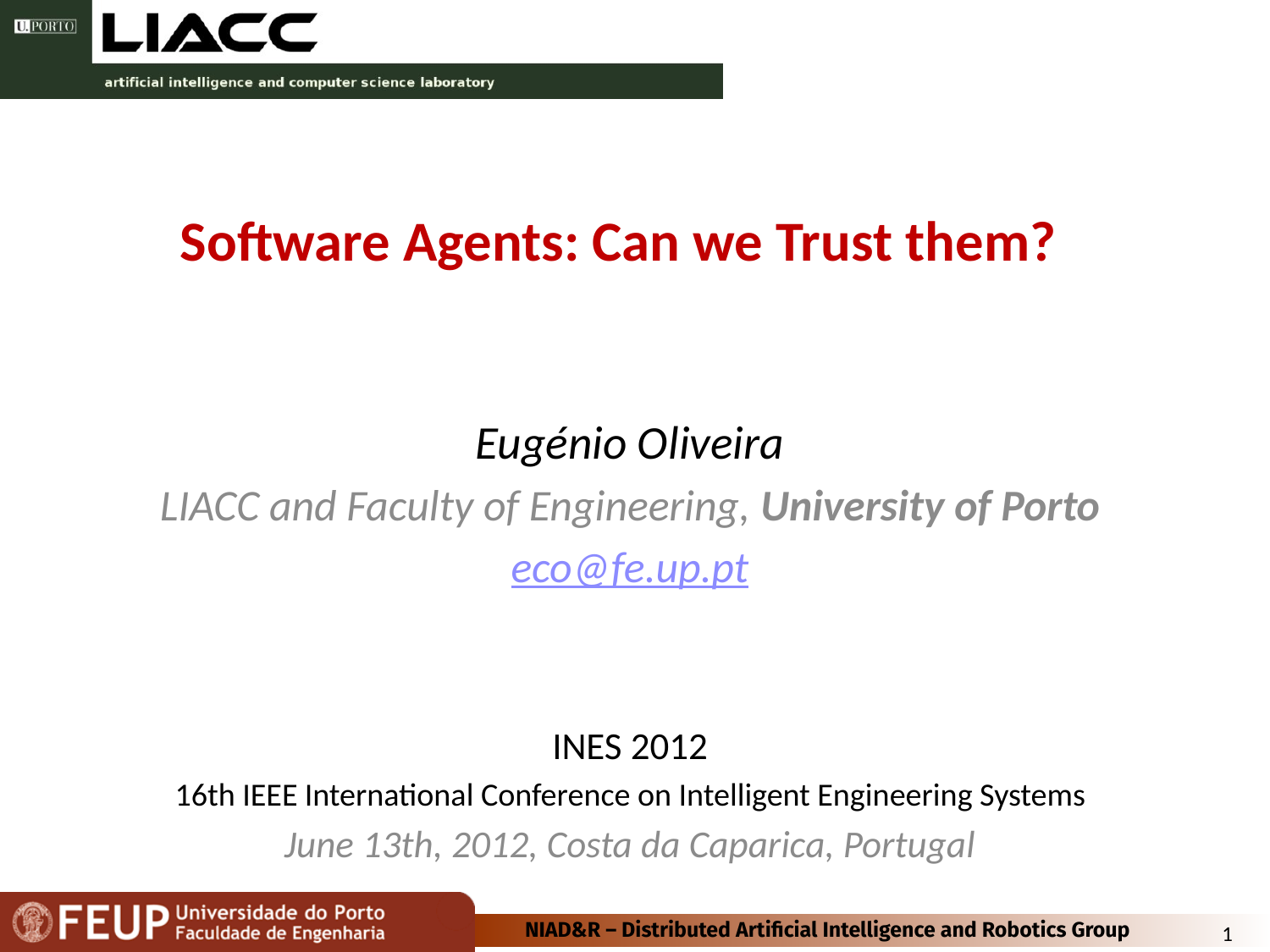

# Software Agents: Can we Trust them?
Eugénio Oliveira
LIACC and Faculty of Engineering, University of Porto
eco@fe.up.pt

INES 2012
16th IEEE International Conference on Intelligent Engineering Systems
June 13th, 2012, Costa da Caparica, Portugal